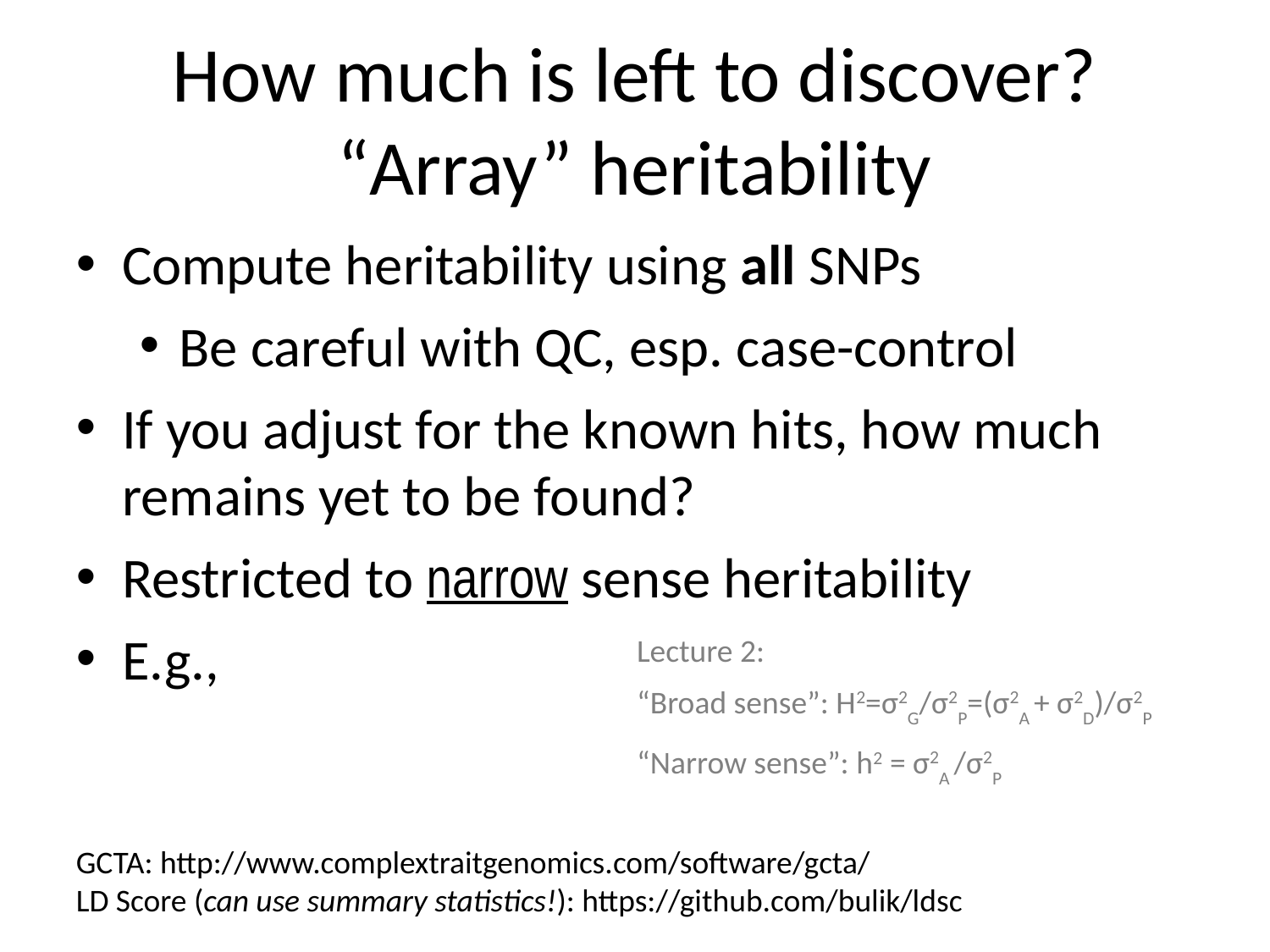

How much is left to discover?
“Array” heritability
Compute heritability using all SNPs
Be careful with QC, esp. case-control
If you adjust for the known hits, how much remains yet to be found?
Restricted to narrow sense heritability
E.g.,
Lecture 2:
“Broad sense”: H2=σ2G/σ2P=(σ2A + σ2D)/σ2P
“Narrow sense”: h2 = σ2A /σ2P
GCTA: http://www.complextraitgenomics.com/software/gcta/
LD Score (can use summary statistics!): https://github.com/bulik/ldsc